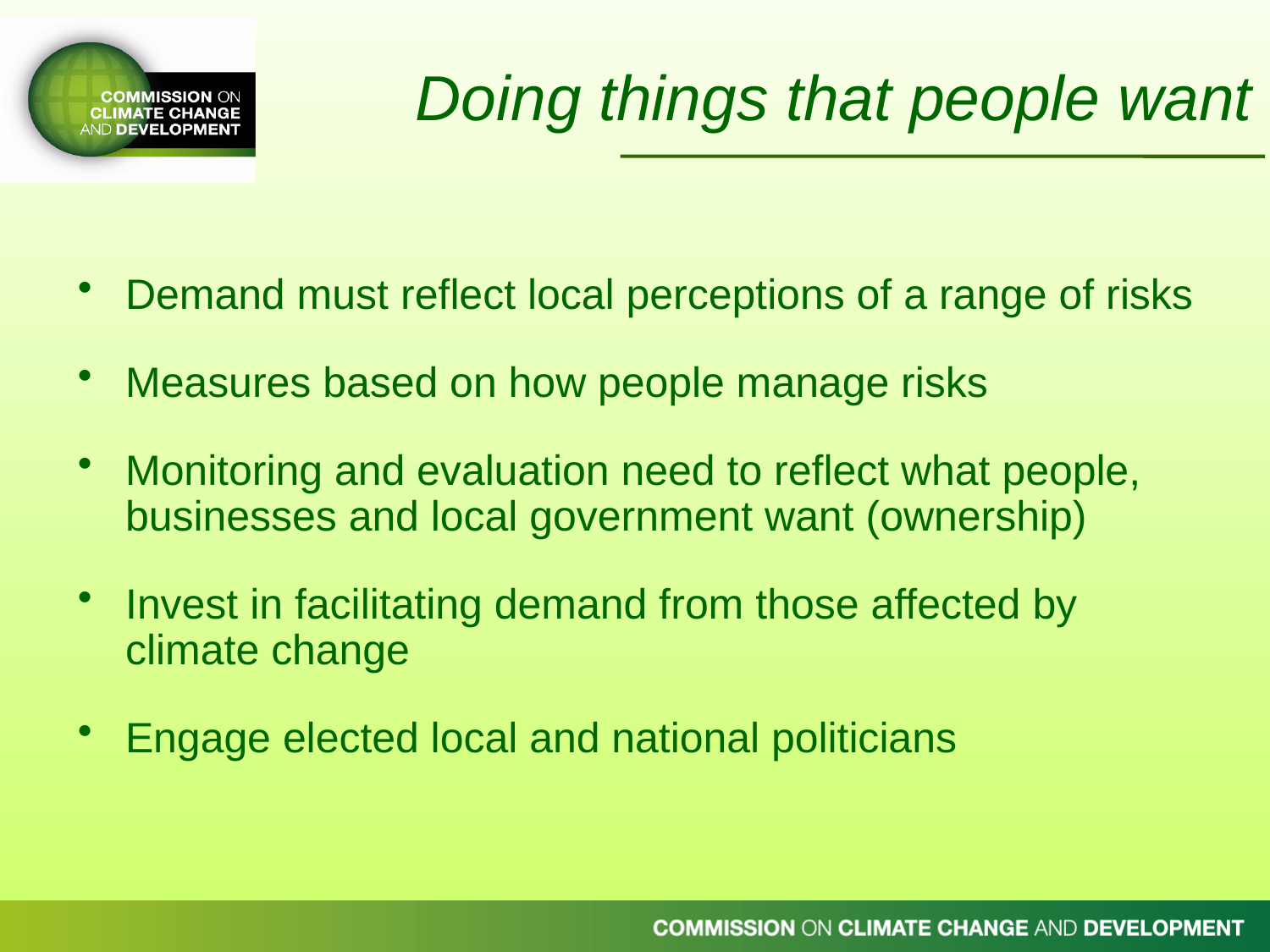

Doing things that people want
Demand must reflect local perceptions of a range of risks
Measures based on how people manage risks
Monitoring and evaluation need to reflect what people, businesses and local government want (ownership)
Invest in facilitating demand from those affected by climate change
Engage elected local and national politicians